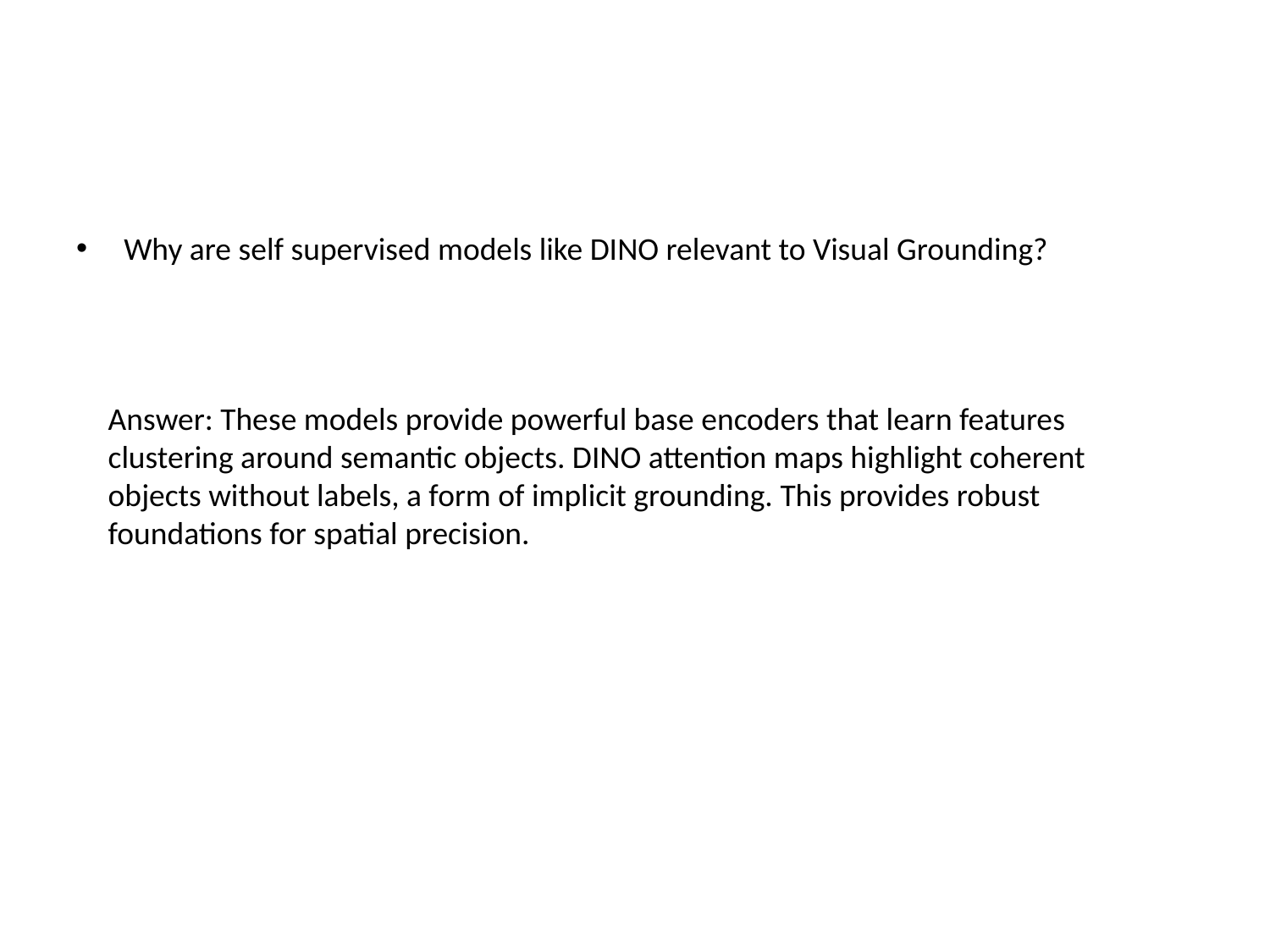

Why are self supervised models like DINO relevant to Visual Grounding?
Answer: These models provide powerful base encoders that learn features clustering around semantic objects. DINO attention maps highlight coherent objects without labels, a form of implicit grounding. This provides robust foundations for spatial precision.